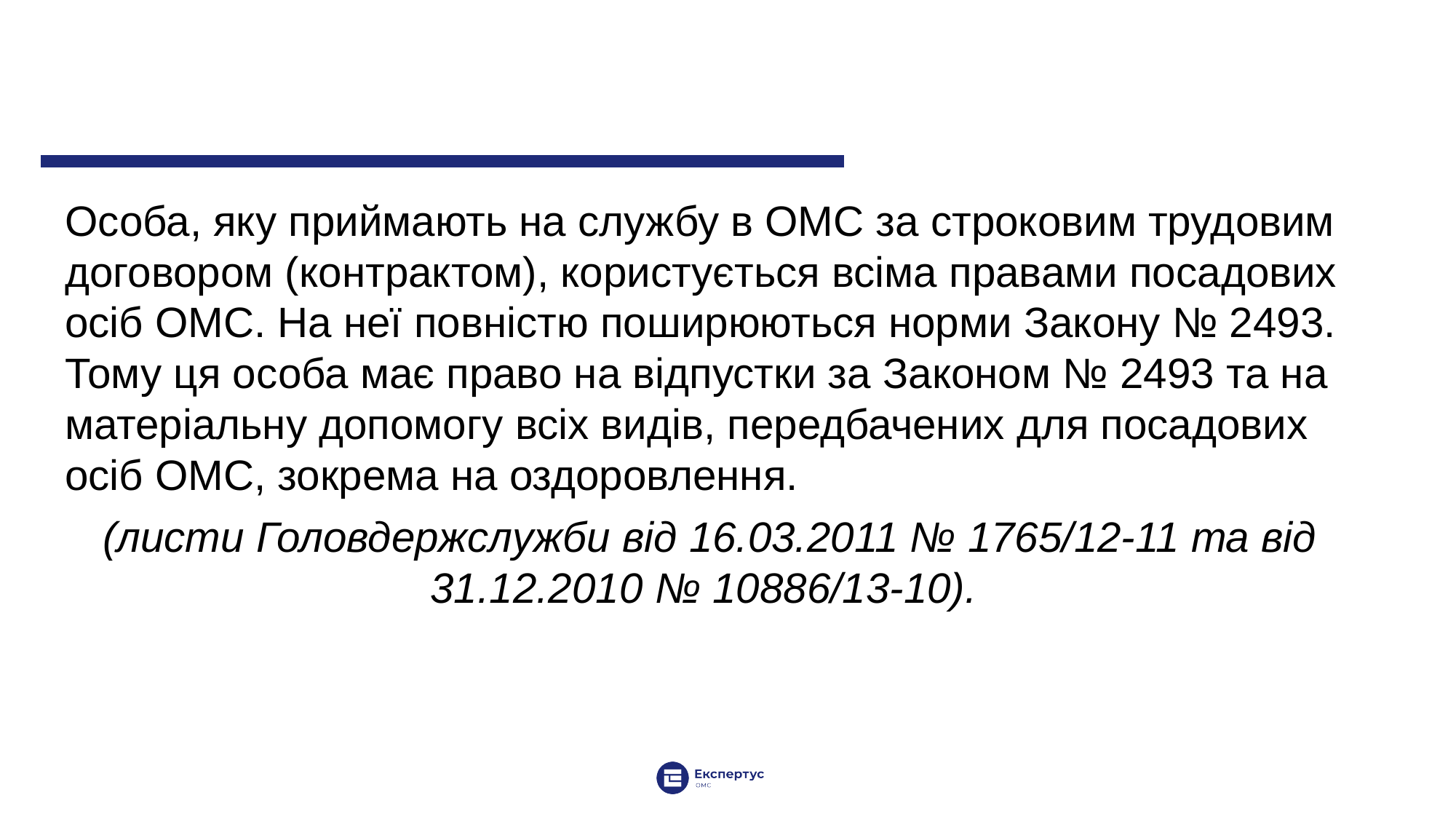

Особа, яку приймають на службу в ОМС за строковим трудовим договором (контрактом), користується всіма правами посадових осіб ОМС. На неї повністю поширюються норми Закону № 2493. Тому ця особа має право на відпустки за Законом № 2493 та на матеріальну допомогу всіх видів, передбачених для посадових осіб ОМС, зокрема на оздоровлення.
 (листи Головдержслужби від 16.03.2011 № 1765/12-11 та від 31.12.2010 № 10886/13-10).